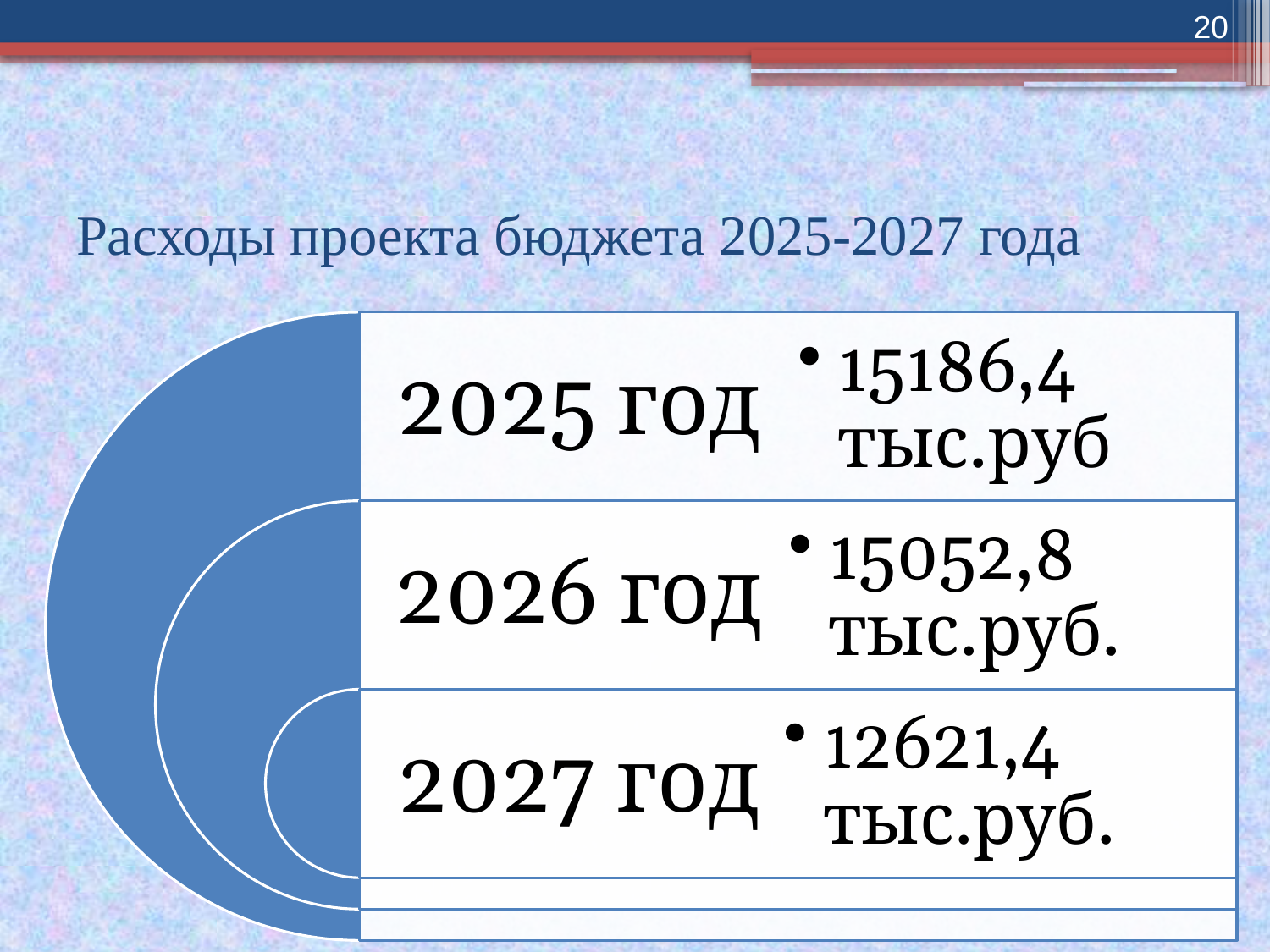

20
# Расходы проекта бюджета 2025-2027 года
2025 год
2026 год
2027 год
15186,4 тыс.руб
15052,8 тыс.руб.
12621,4 тыс.руб.